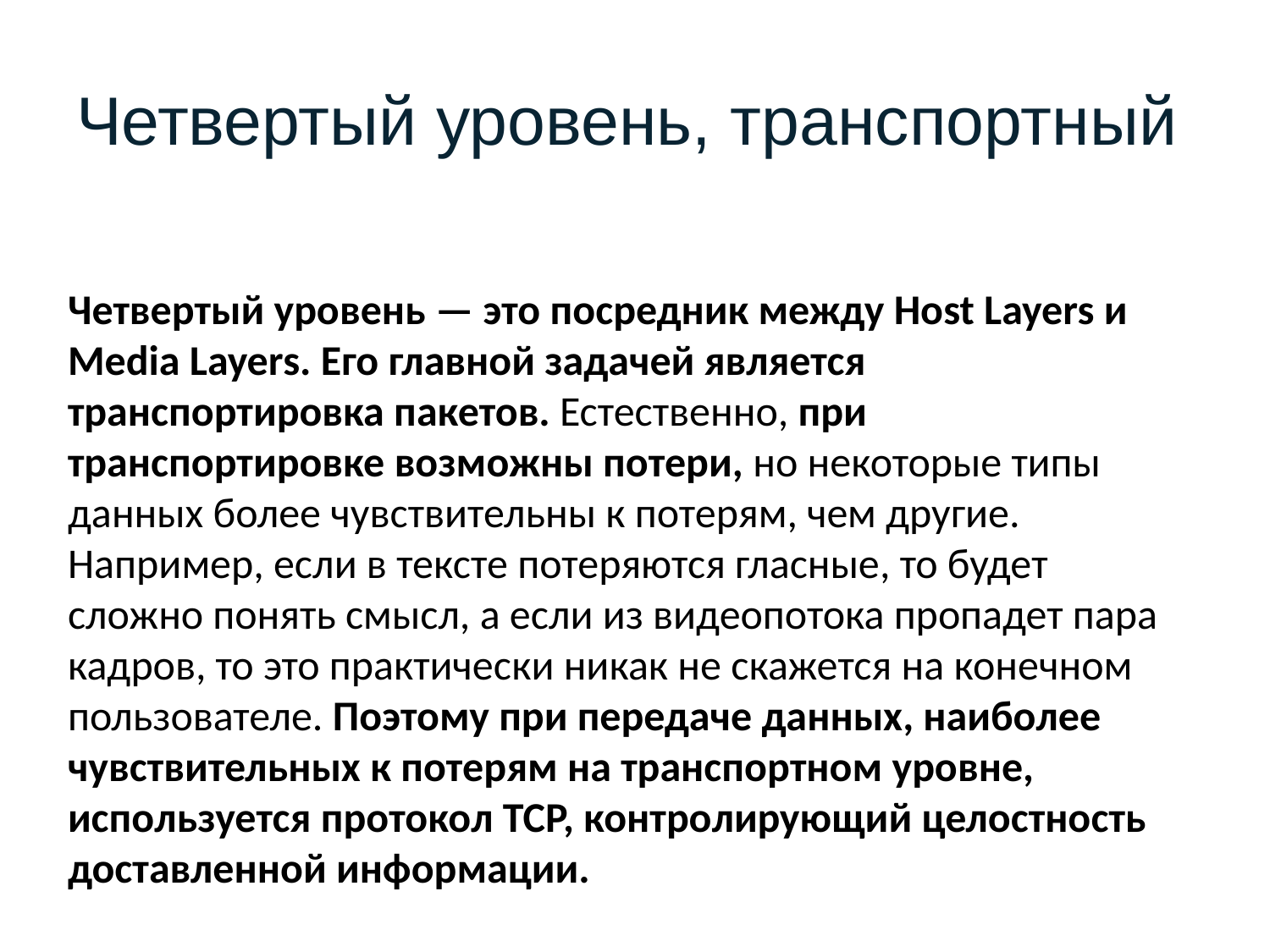

# Четвертый уровень, транспортный
Четвертый уровень — это посредник между Host Layers и Media Layers. Его главной задачей является транспортировка пакетов. Естественно, при транспортировке возможны потери, но некоторые типы данных более чувствительны к потерям, чем другие. Например, если в тексте потеряются гласные, то будет сложно понять смысл, а если из видеопотока пропадет пара кадров, то это практически никак не скажется на конечном пользователе. Поэтому при передаче данных, наиболее чувствительных к потерям на транспортном уровне, используется протокол TCP, контролирующий целостность доставленной информации.